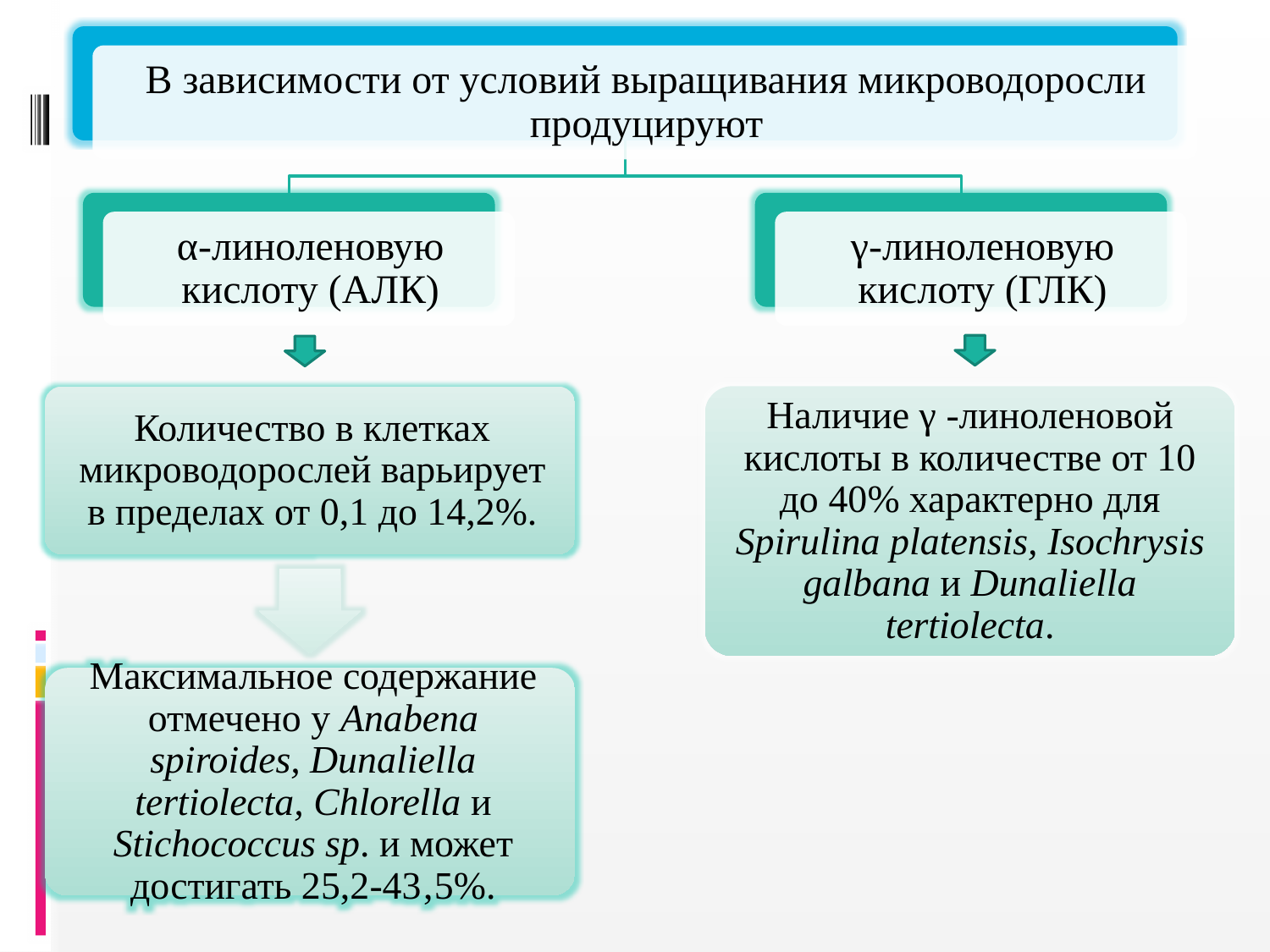

В зависимости от условий выращивания микроводоросли продуцируют
α-линоленовую кислоту (АЛК)
γ-линоленовую кислоту (ГЛК)

Количество в клетках микроводорослей варьирует в пределах от 0,1 до 14,2%.

Максимальное содержание отмечено у Аnabena spiroides, Dunaliella tertiolecta, Chlorella и Stichococcus sp. и может достигать 25,2-43‚5%.

Наличие γ -линоленовой кислоты в количестве от 10 до 40% характерно для Spirulina platensis, Isochrysis galbana и Dunaliella tertiolecta.